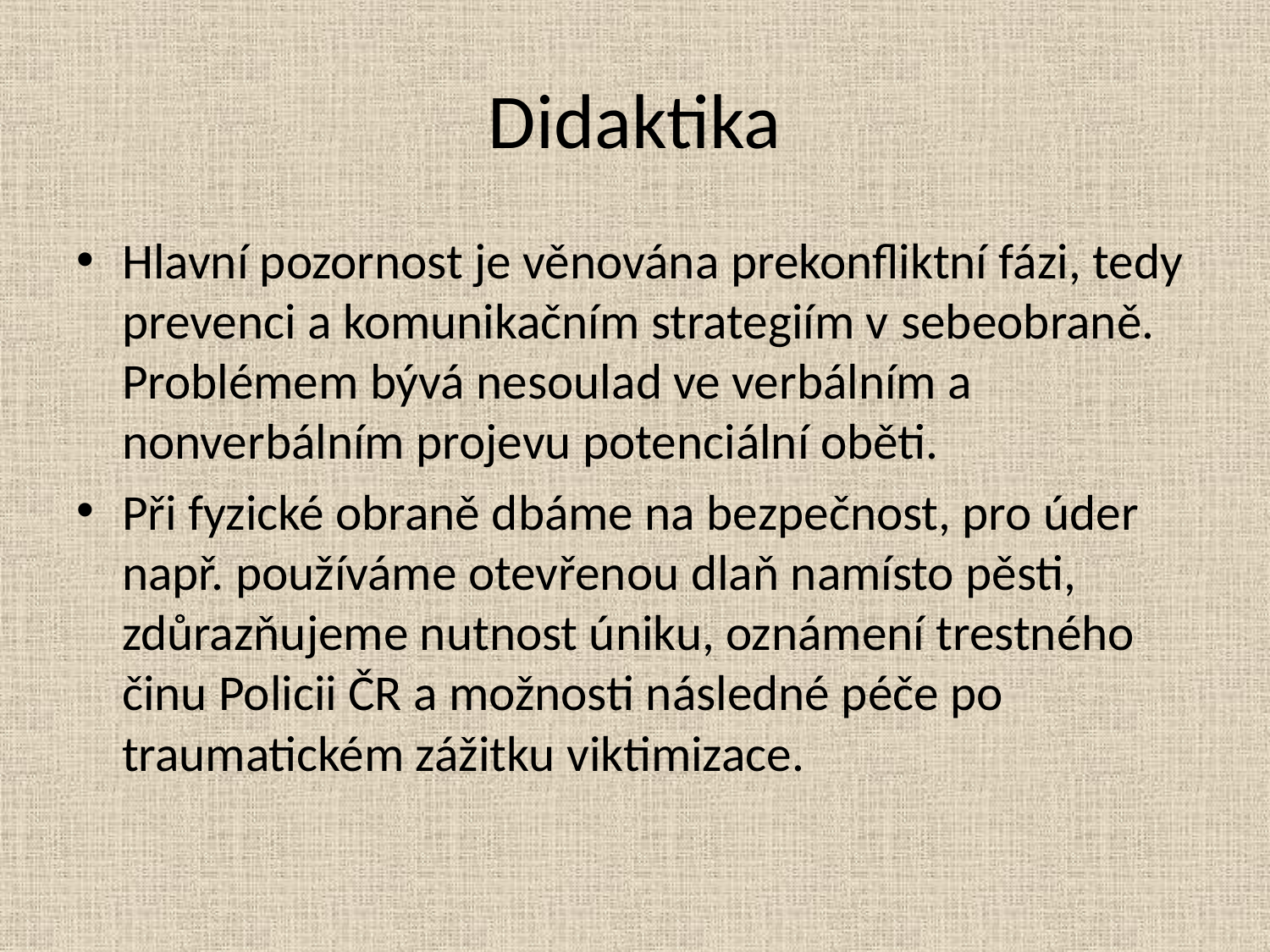

# Didaktika
Hlavní pozornost je věnována prekonfliktní fázi, tedy prevenci a komunikačním strategiím v sebeobraně. Problémem bývá nesoulad ve verbálním a nonverbálním projevu potenciální oběti.
Při fyzické obraně dbáme na bezpečnost, pro úder např. používáme otevřenou dlaň namísto pěsti, zdůrazňujeme nutnost úniku, oznámení trestného činu Policii ČR a možnosti následné péče po traumatickém zážitku viktimizace.